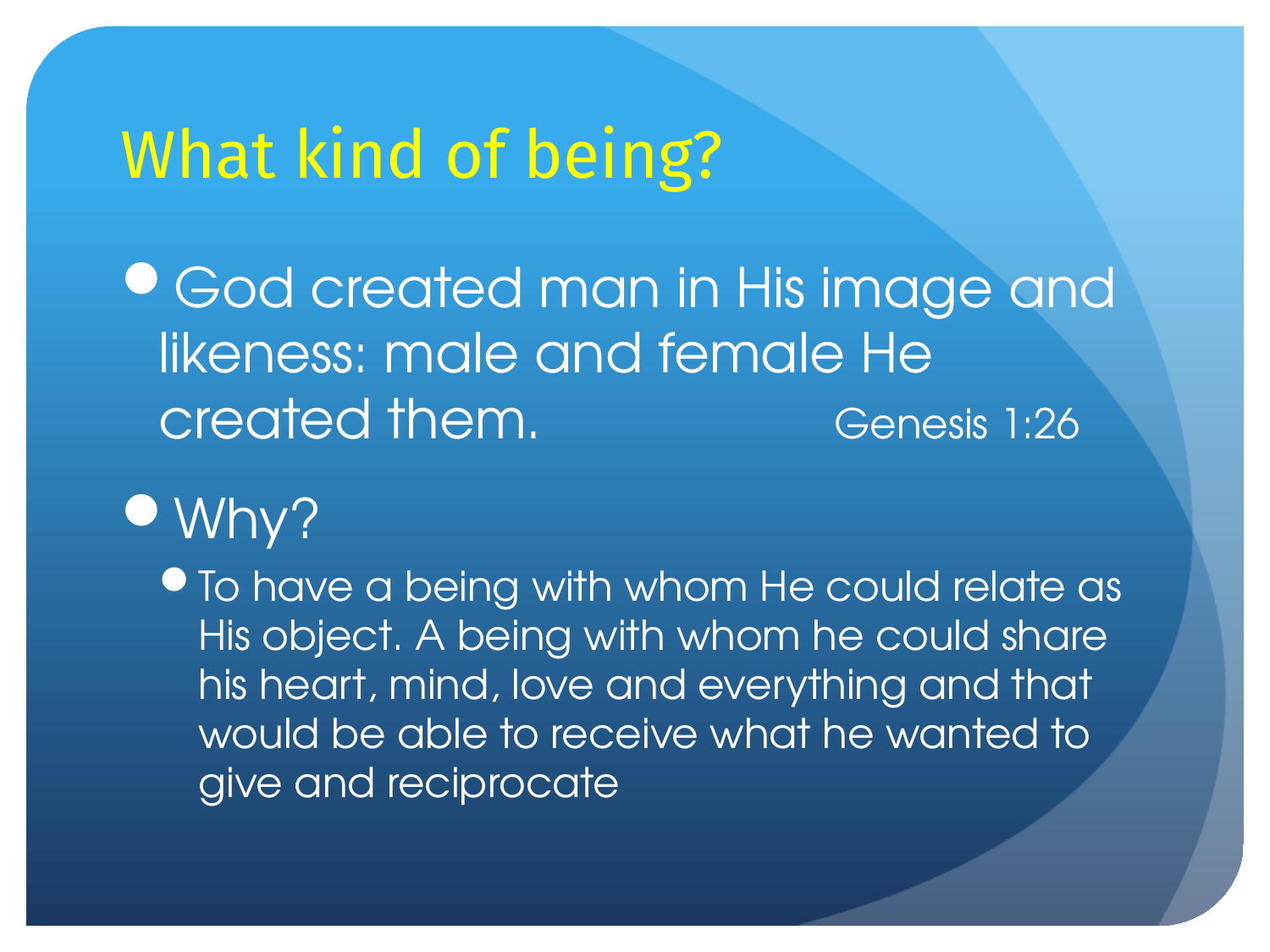

# What kind of being?
God created man in His image and likeness: male and female He created them.	            Genesis 1:26
Why?
To have a being with whom He could relate as His object. A being with whom he could share his heart, mind, love and everything and that would be able to receive what he wanted to give and reciprocate